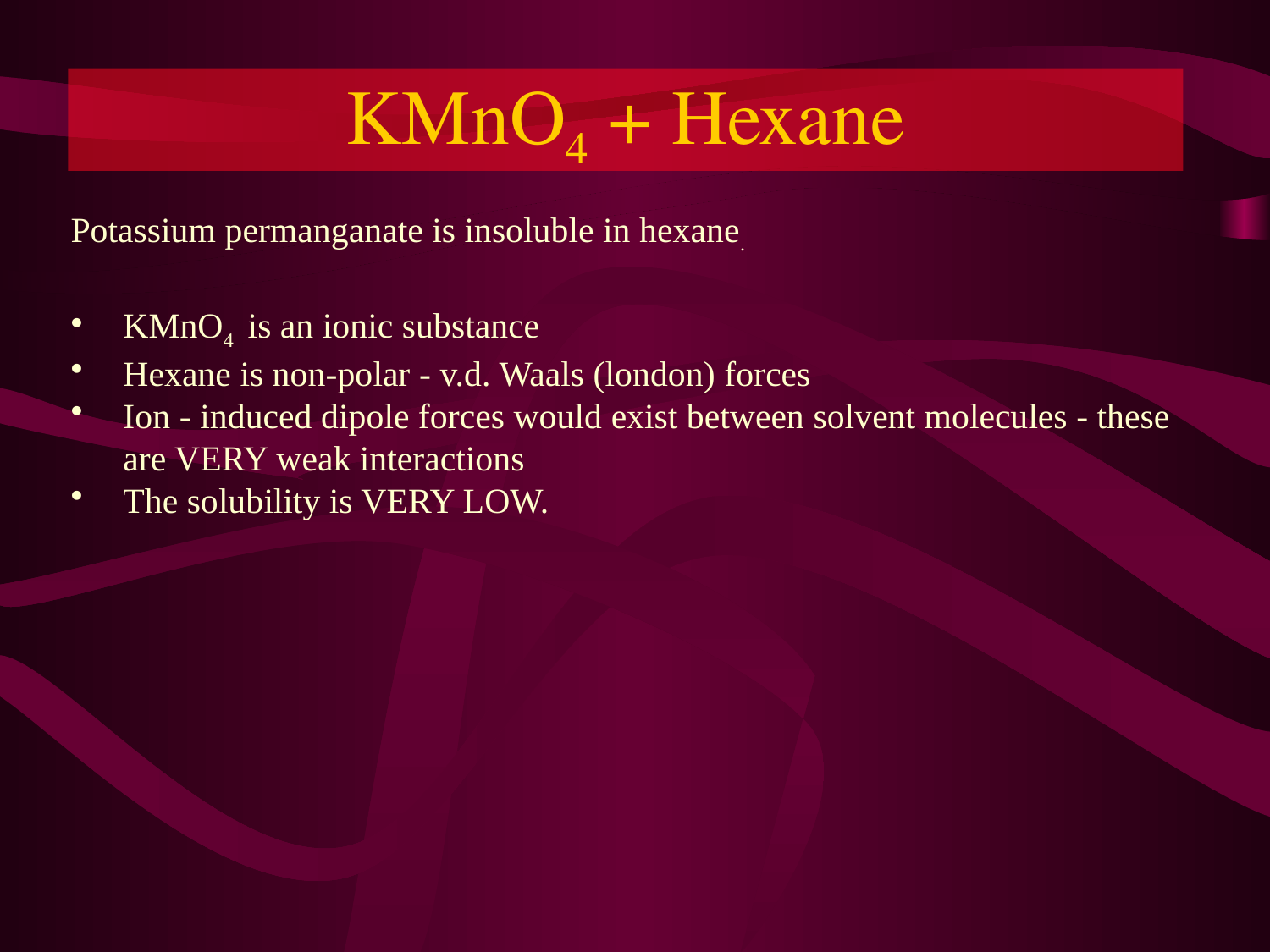

KMnO4 + Hexane
Potassium permanganate is insoluble in hexane.

KMnO4  is an ionic substance
Hexane is non-polar - v.d. Waals (london) forces
Ion - induced dipole forces would exist between solvent molecules - these are VERY weak interactions
The solubility is VERY LOW.